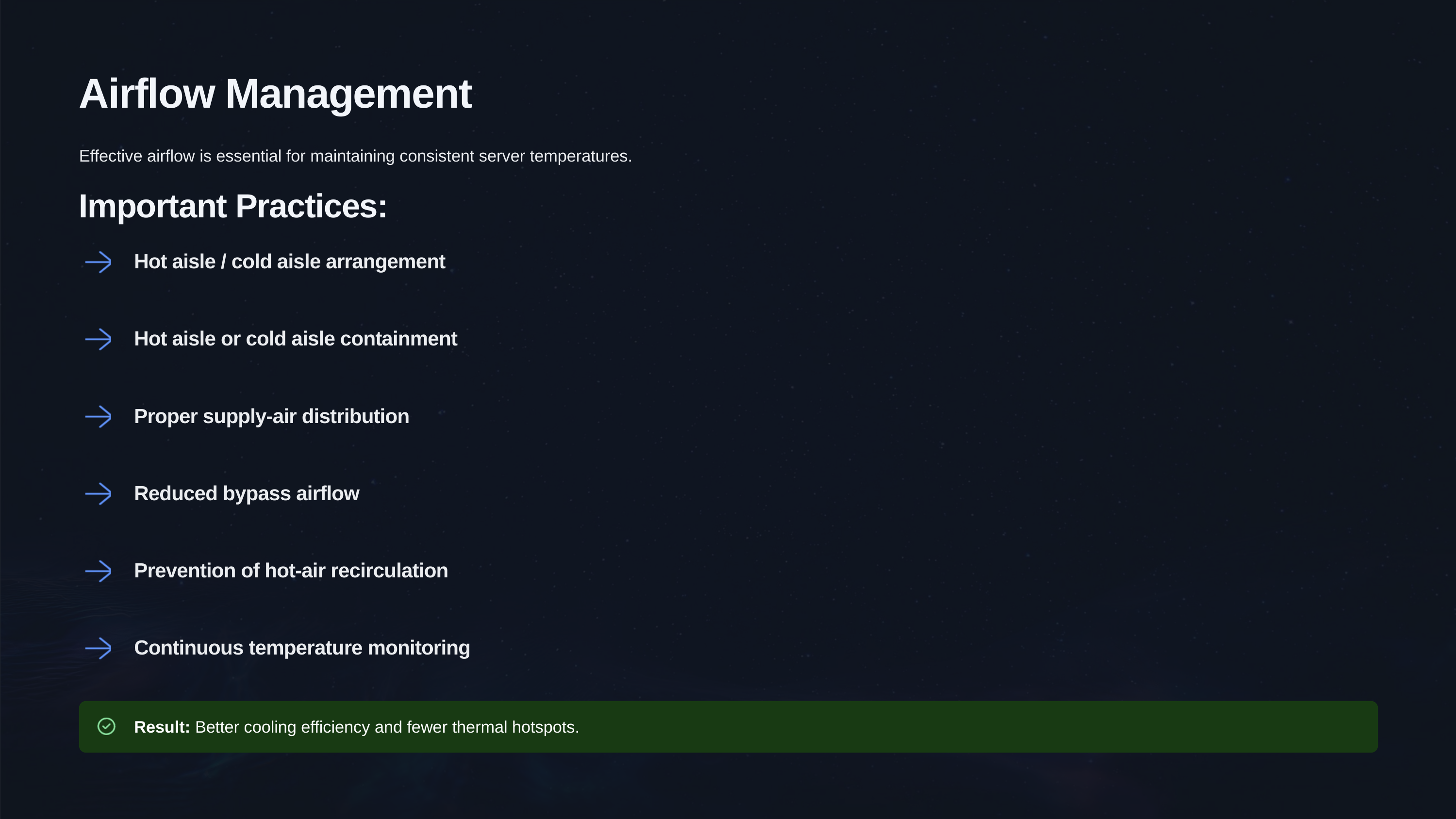

Airflow Management
Effective airflow is essential for maintaining consistent server temperatures.
Important Practices:
Hot aisle / cold aisle arrangement

Hot aisle or cold aisle containment

Proper supply-air distribution

Reduced bypass airflow

Prevention of hot-air recirculation

Continuous temperature monitoring

Result: Better cooling efficiency and fewer thermal hotspots.